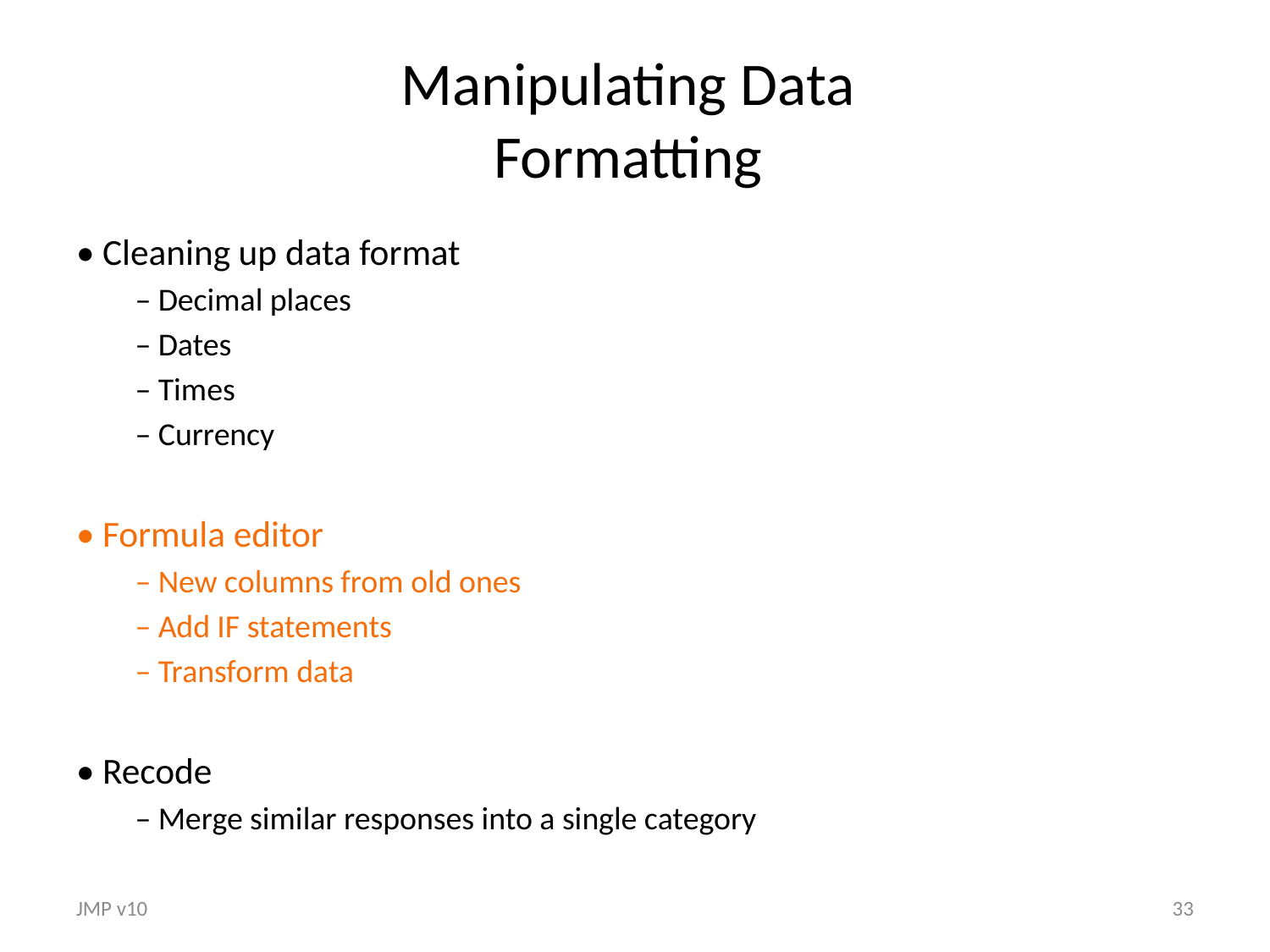

# Manipulating Data Formatting
• Cleaning up data format
– Decimal places
– Dates
– Times
– Currency

• Formula editor
– New columns from old ones
– Add IF statements
– Transform data

• Recode
– Merge similar responses into a single category
JMP v10
33